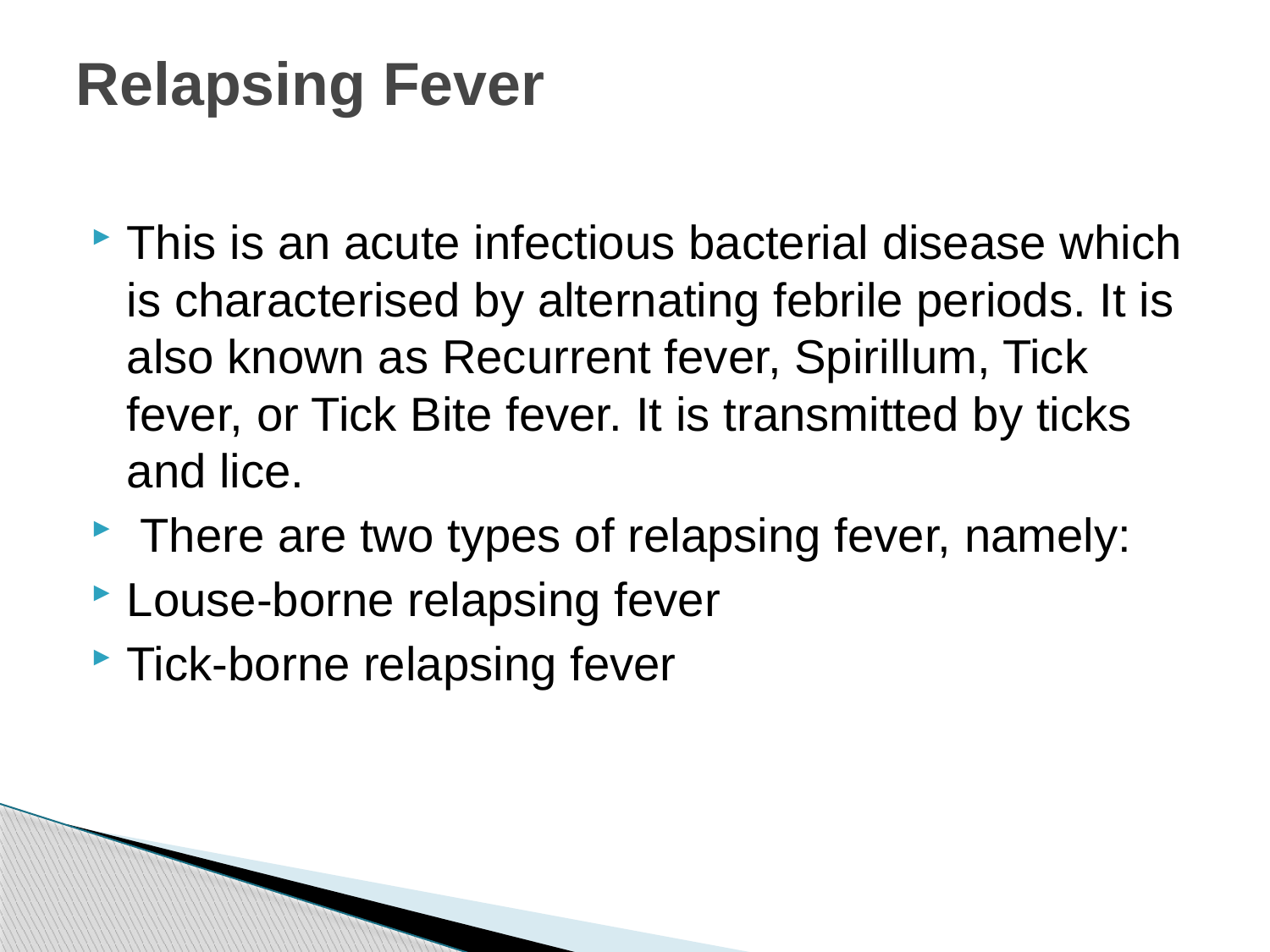

# Relapsing Fever
This is an acute infectious bacterial disease which is characterised by alternating febrile periods. It is also known as Recurrent fever, Spirillum, Tick fever, or Tick Bite fever. It is transmitted by ticks and lice.
 There are two types of relapsing fever, namely:
Louse-borne relapsing fever
Tick-borne relapsing fever